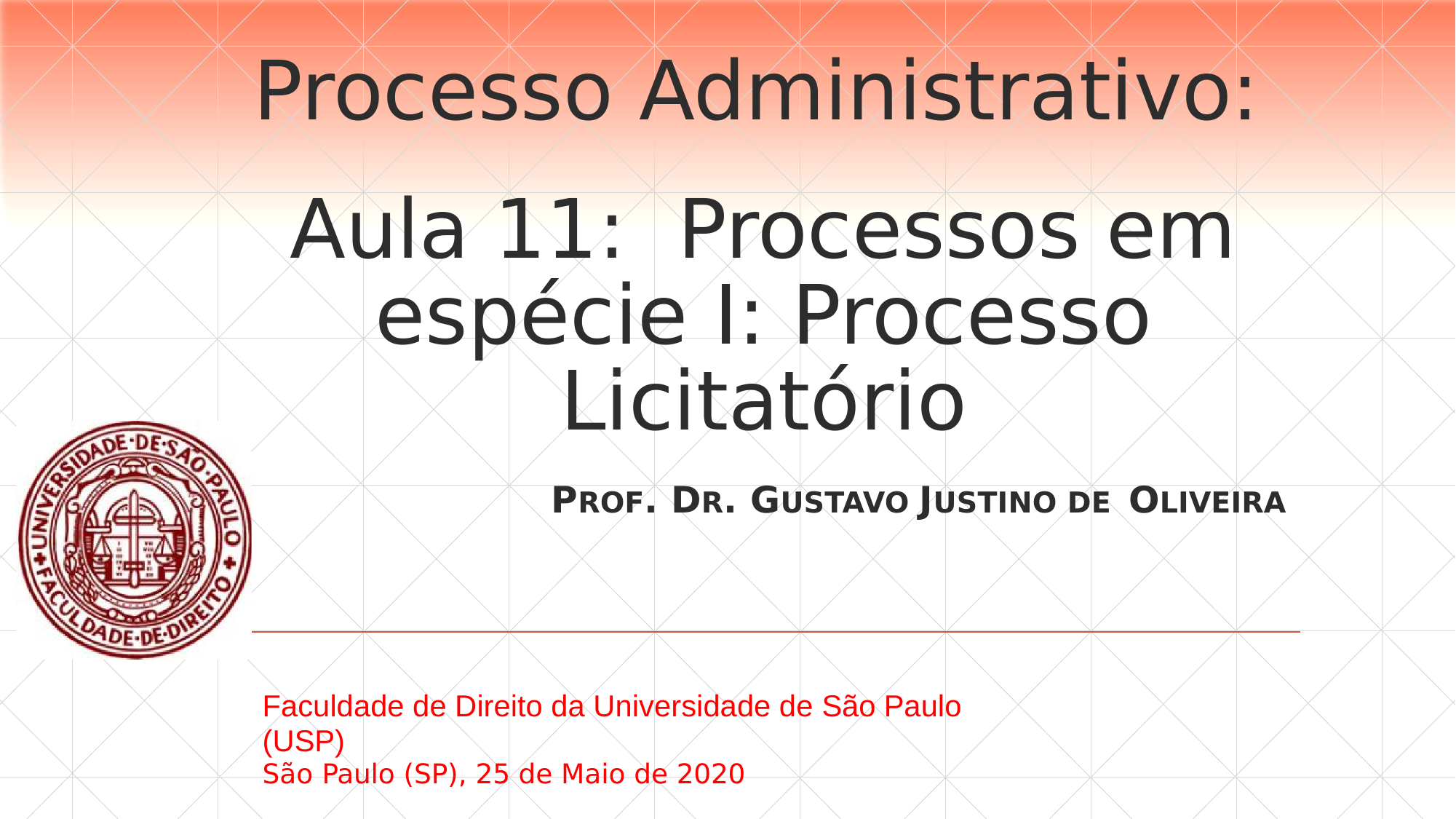

# Processo Administrativo:

Aula 11:  Processos em espécie I: Processo
Licitatório

PROF. DR. GUSTAVO JUSTINO DE OLIVEIRA

Faculdade de Direito da Universidade de São Paulo (USP)
São Paulo (SP), 25 de Maio de 2020